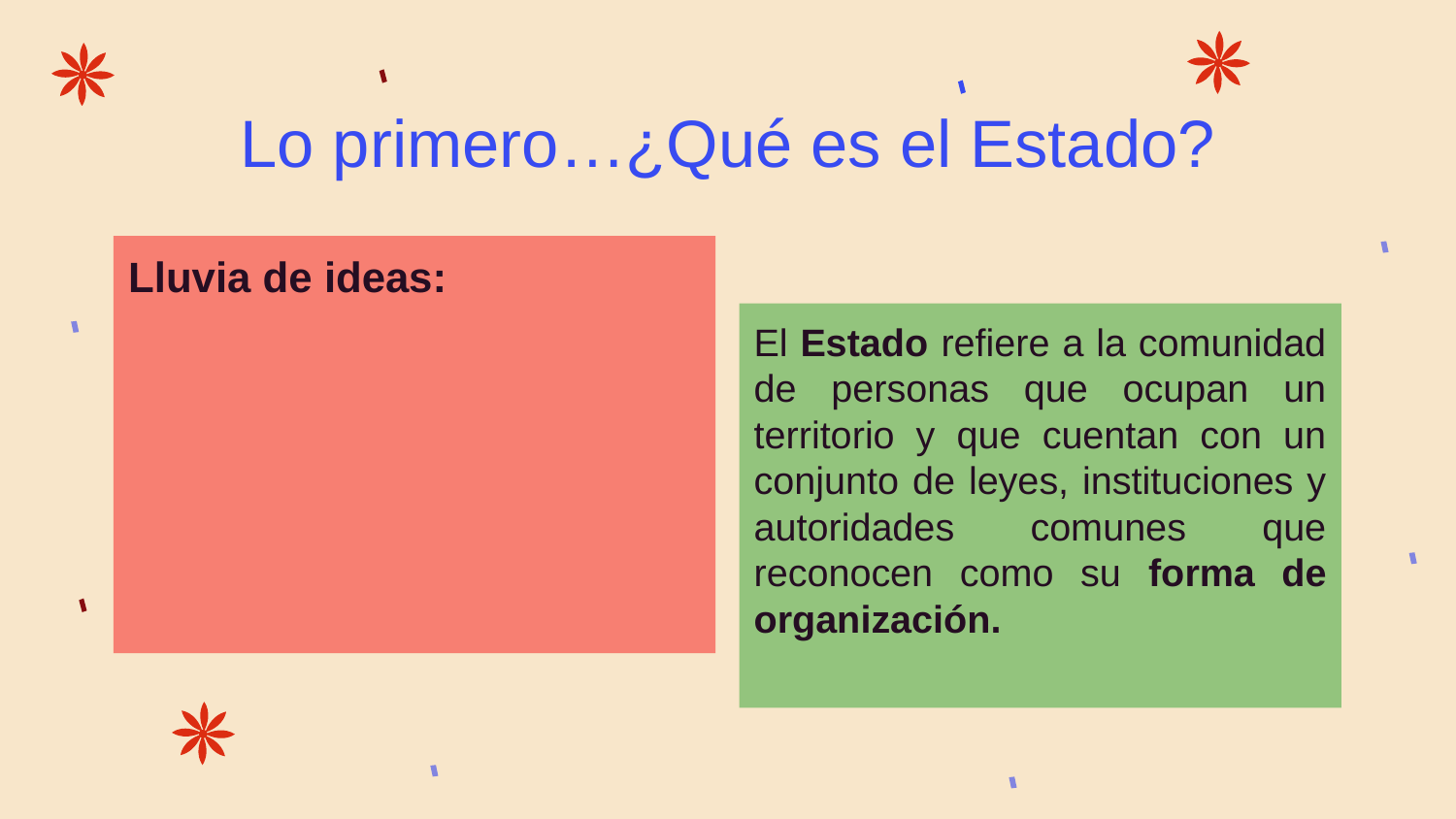

# Lo primero…¿Qué es el Estado?
Lluvia de ideas:
El Estado refiere a la comunidad de personas que ocupan un territorio y que cuentan con un conjunto de leyes, instituciones y autoridades comunes que reconocen como su forma de organización.